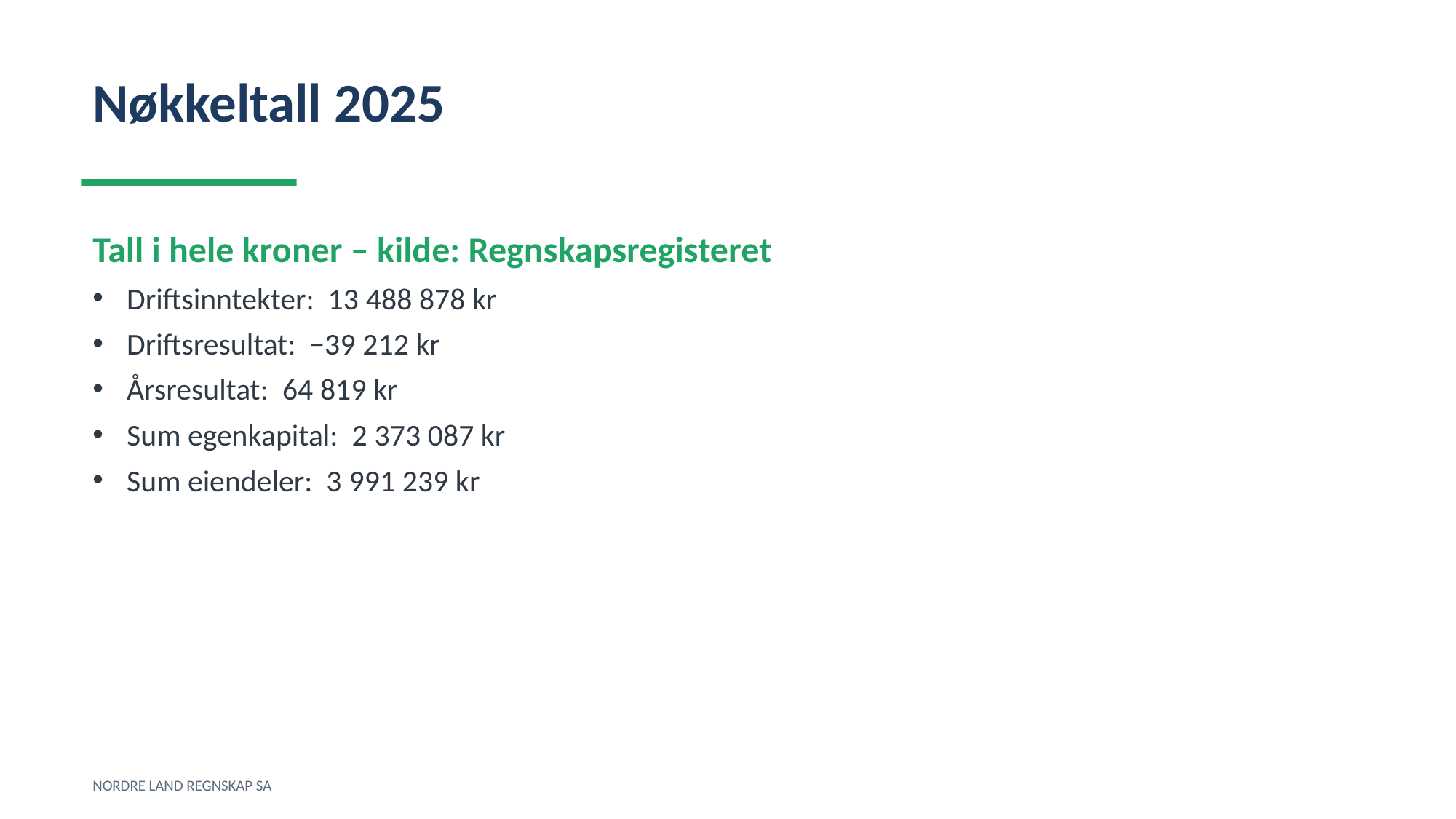

Nøkkeltall 2025

Tall i hele kroner – kilde: Regnskapsregisteret
Driftsinntekter:  13 488 878 kr
Driftsresultat:  −39 212 kr
Årsresultat:  64 819 kr
Sum egenkapital:  2 373 087 kr
Sum eiendeler:  3 991 239 kr
NORDRE LAND REGNSKAP SA